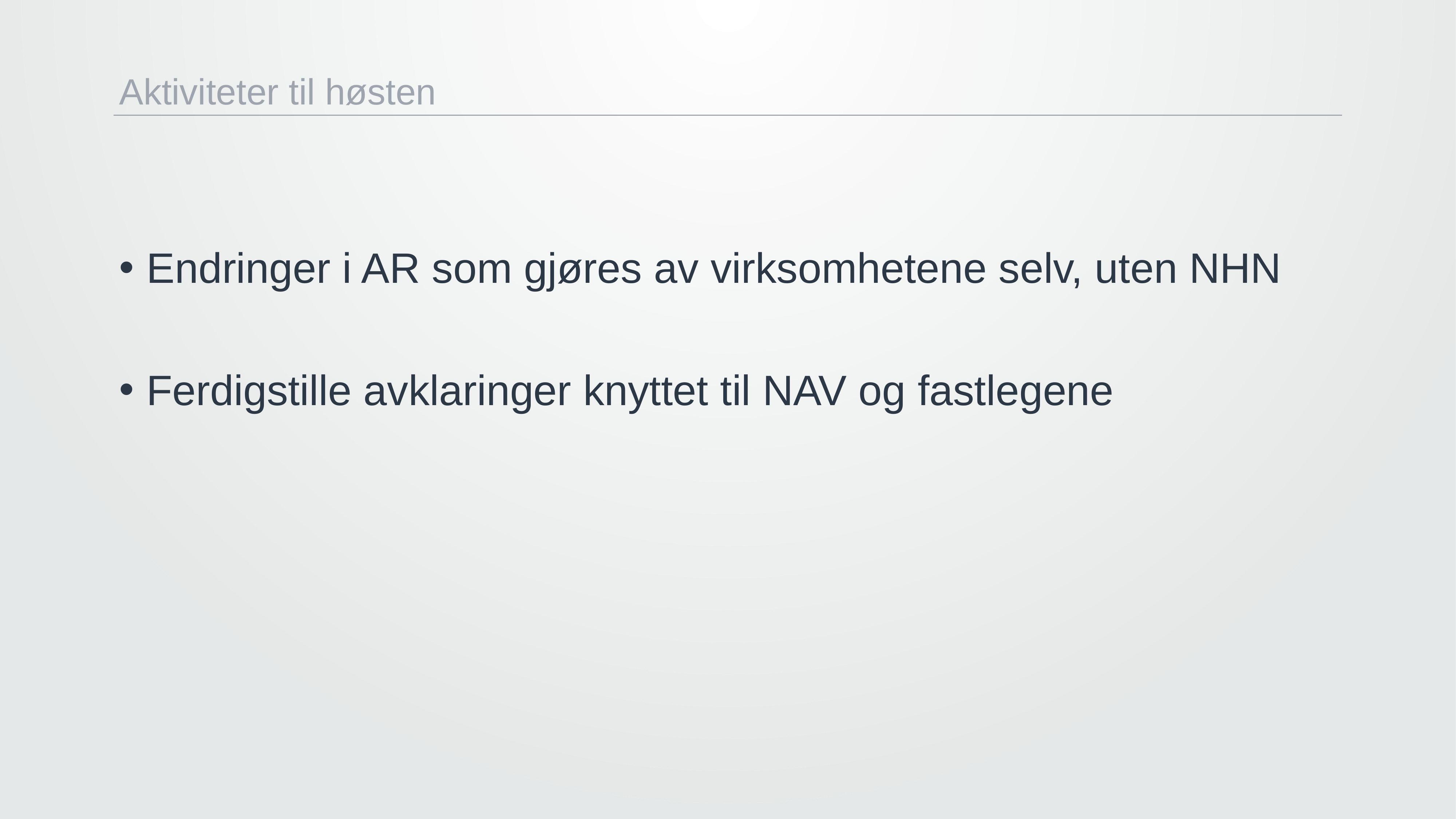

Aktiviteter til høsten

Endringer i AR som gjøres av virksomhetene selv, uten NHN

Ferdigstille avklaringer knyttet til NAV og fastlegene